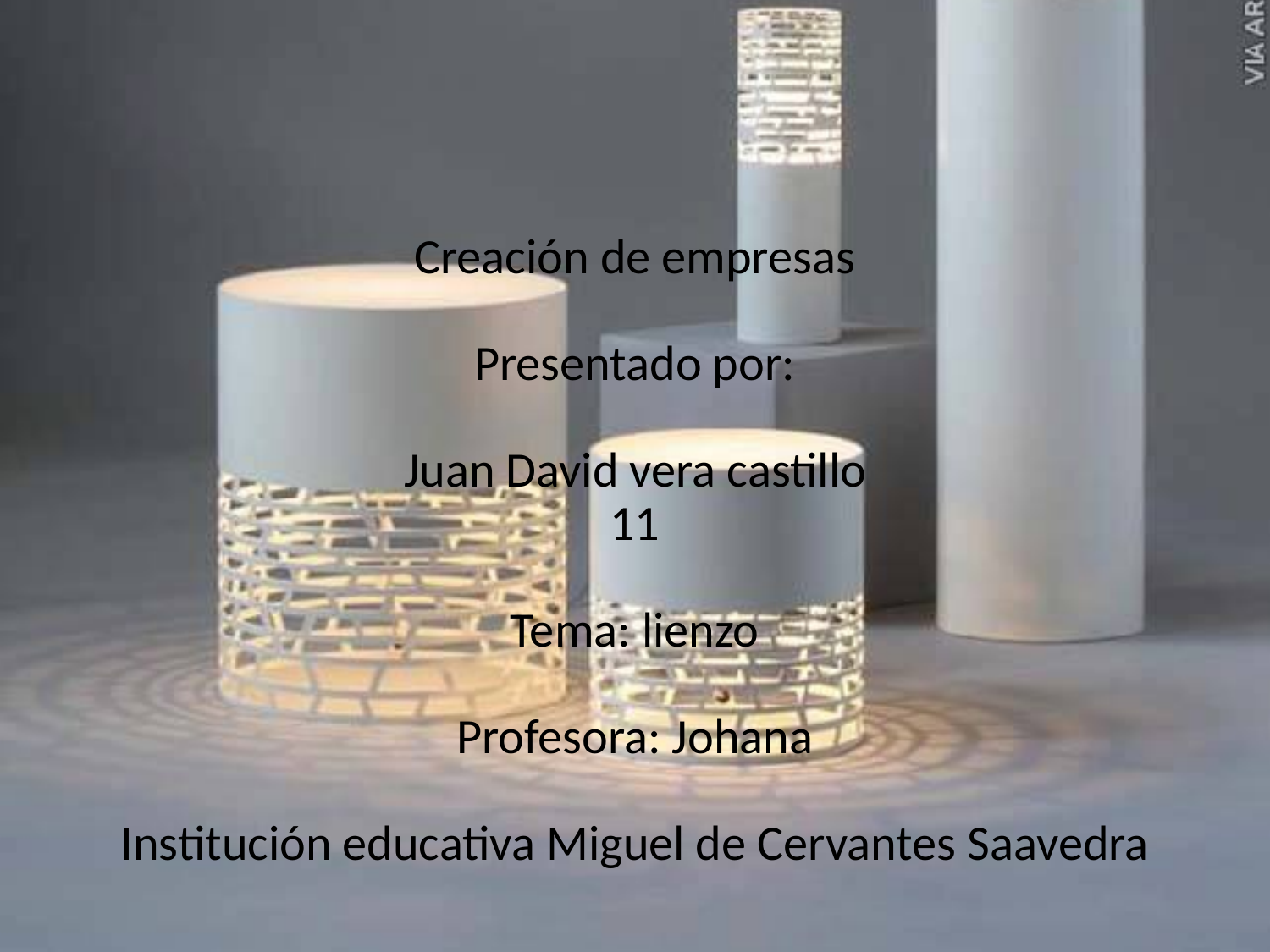

# Creación de empresas Presentado por: Juan David vera castillo 11 Tema: lienzo Profesora: Johana Institución educativa Miguel de Cervantes Saavedra